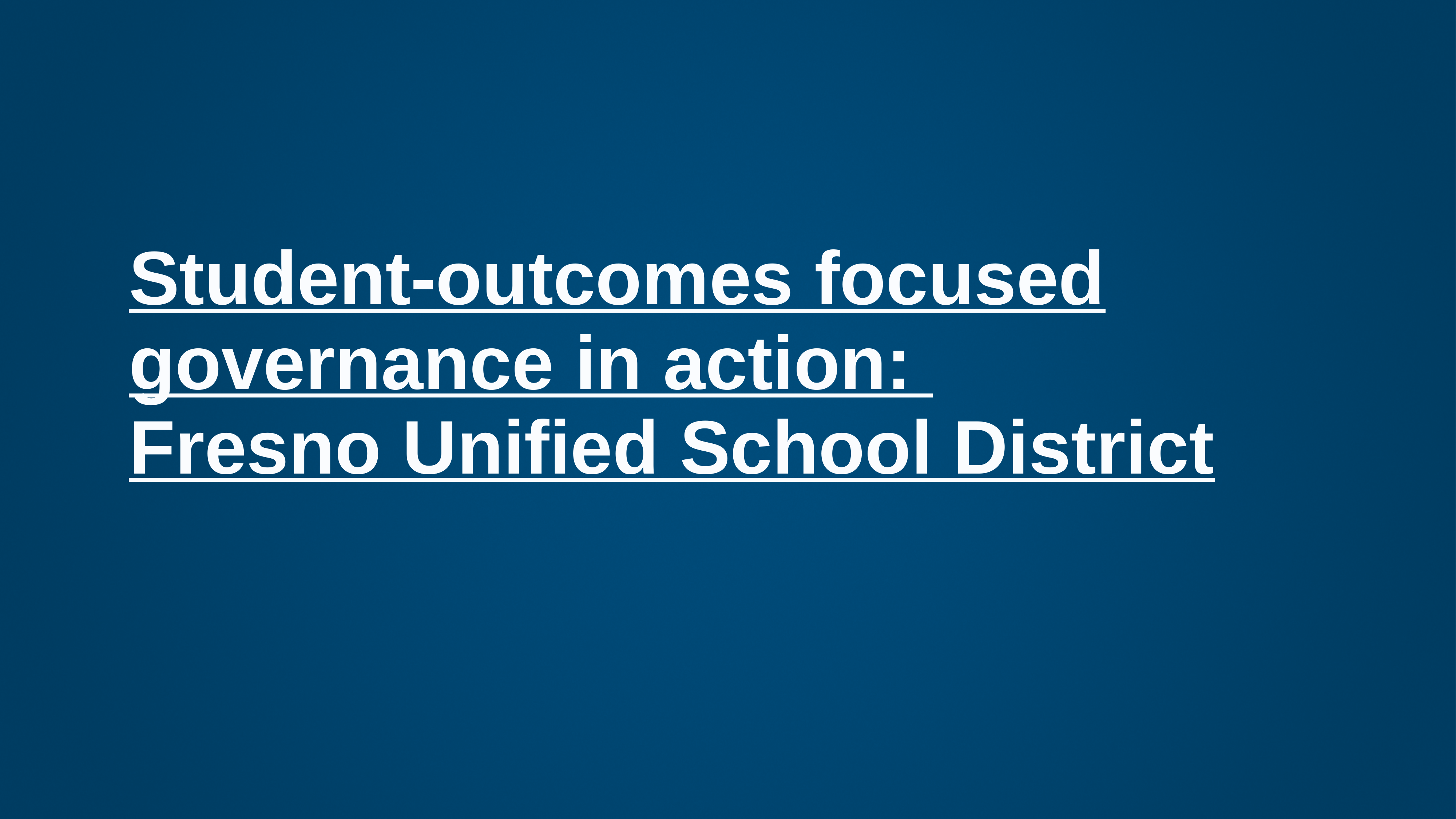

# Student-outcomes focused governance in action: Fresno Unified School District